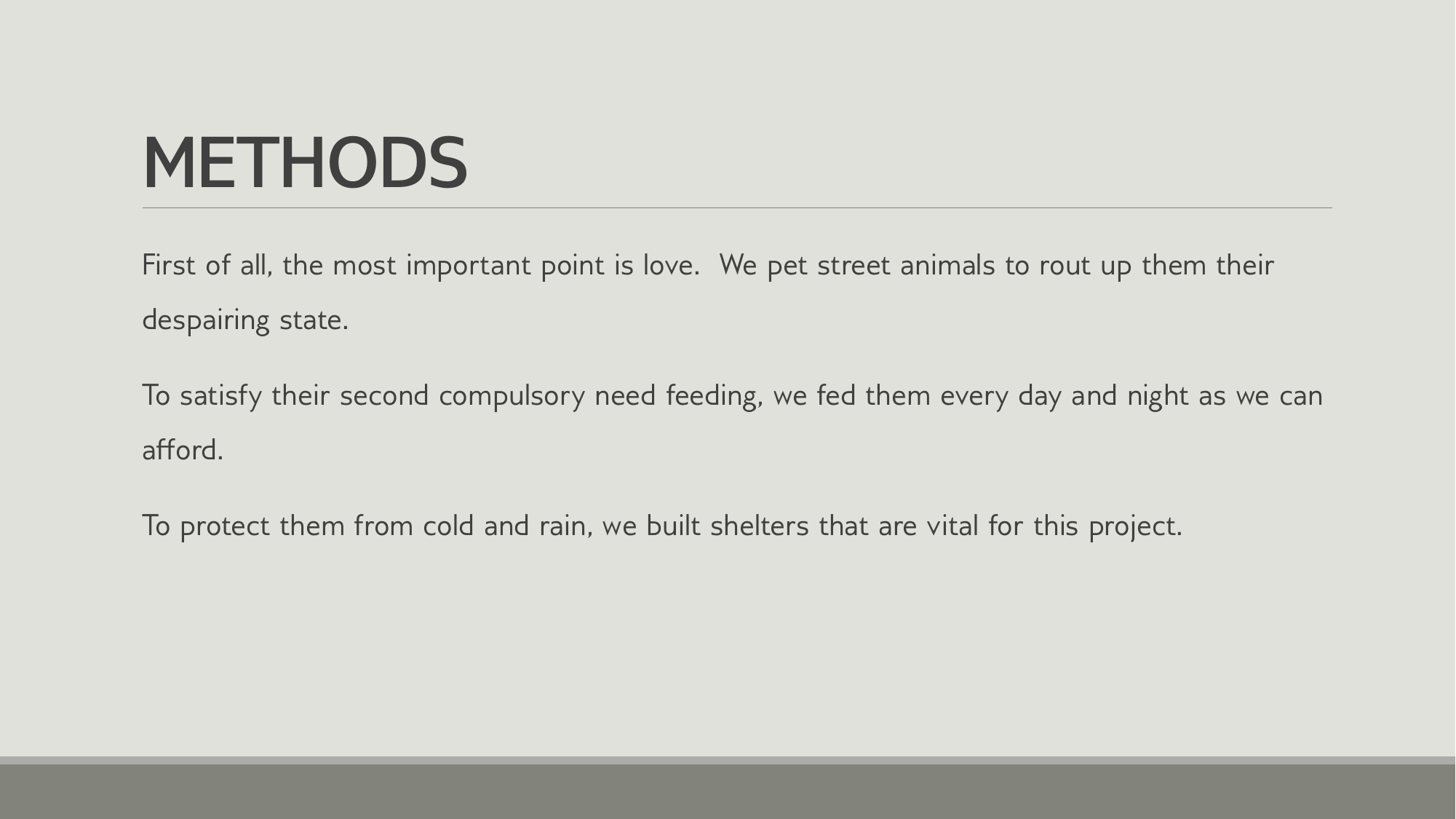

# METHODS
First of all, the most important point is love.  We pet street animals to rout up them their despairing state.
To satisfy their second compulsory need feeding, we fed them every day and night as we can afford.
To protect them from cold and rain, we built shelters that are vital for this project.